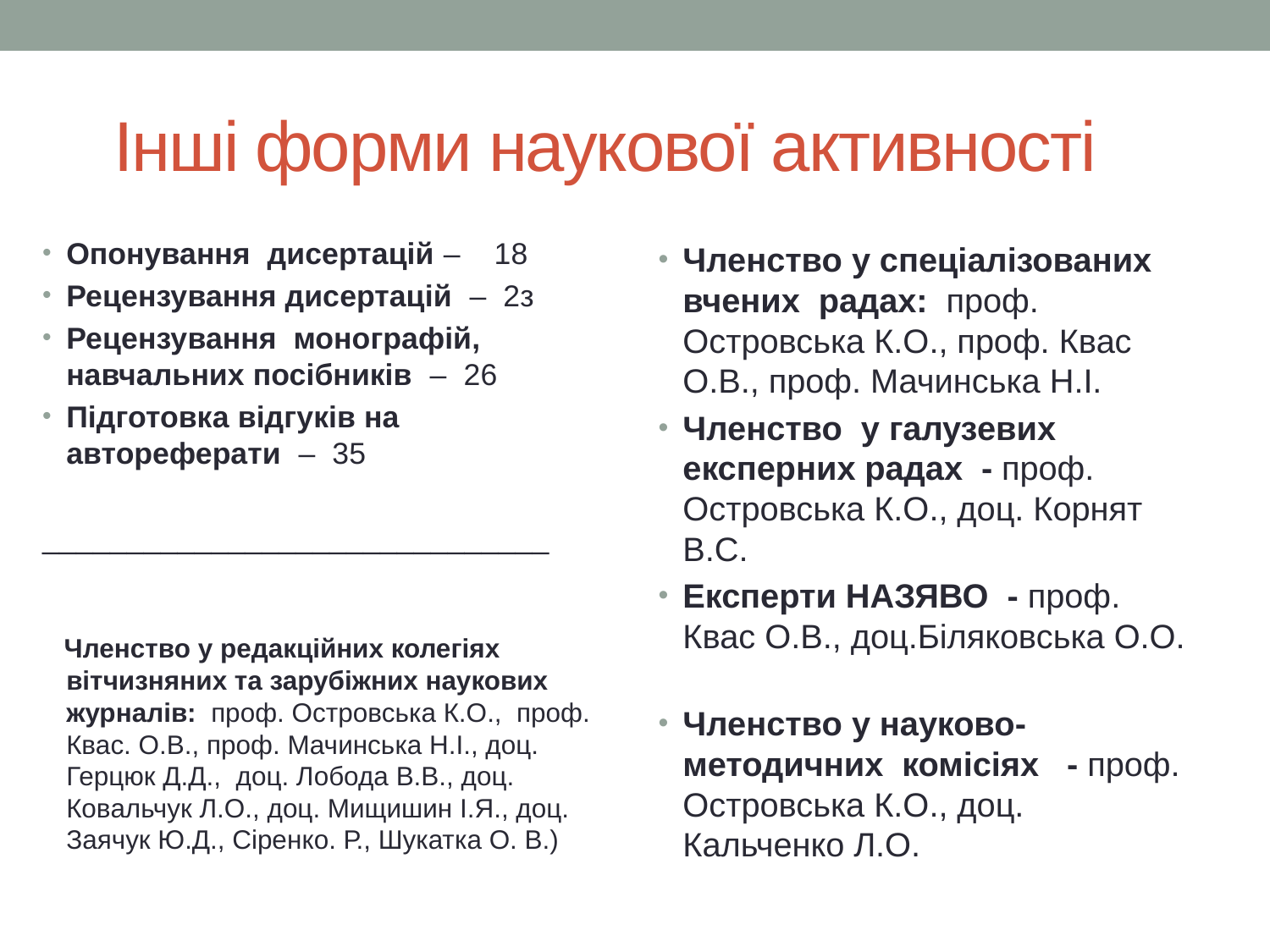

# Інші форми наукової активності
Опонування  дисертацій –    18
Рецензування дисертацій  –  2з
Рецензування  монографій, навчальних посібників  –  26
Підготовка відгуків на автореферати  –  35

______________________________

   Членство у редакційних колегіях вітчизняних та зарубіжних наукових журналів:  проф. Островська К.О.,  проф. Квас. О.В., проф. Мачинська Н.І., доц. Герцюк Д.Д.,  доц. Лобода В.В., доц. Ковальчук Л.О., доц. Мищишин І.Я., доц. Заячук Ю.Д., Сіренко. Р., Шукатка О. В.)

Членство у спеціалізованих вчених  радах:  проф. Островська К.О., проф. Квас О.В., проф. Мачинська Н.І.
Членство  у галузевих експерних радах  - проф. Островська К.О., доц. Корнят В.С.
Експерти НАЗЯВО  - проф. Квас О.В., доц.Біляковська О.О.
Членство у науково-методичних  комісіях   - проф. Островська К.О., доц. Кальченко Л.О.